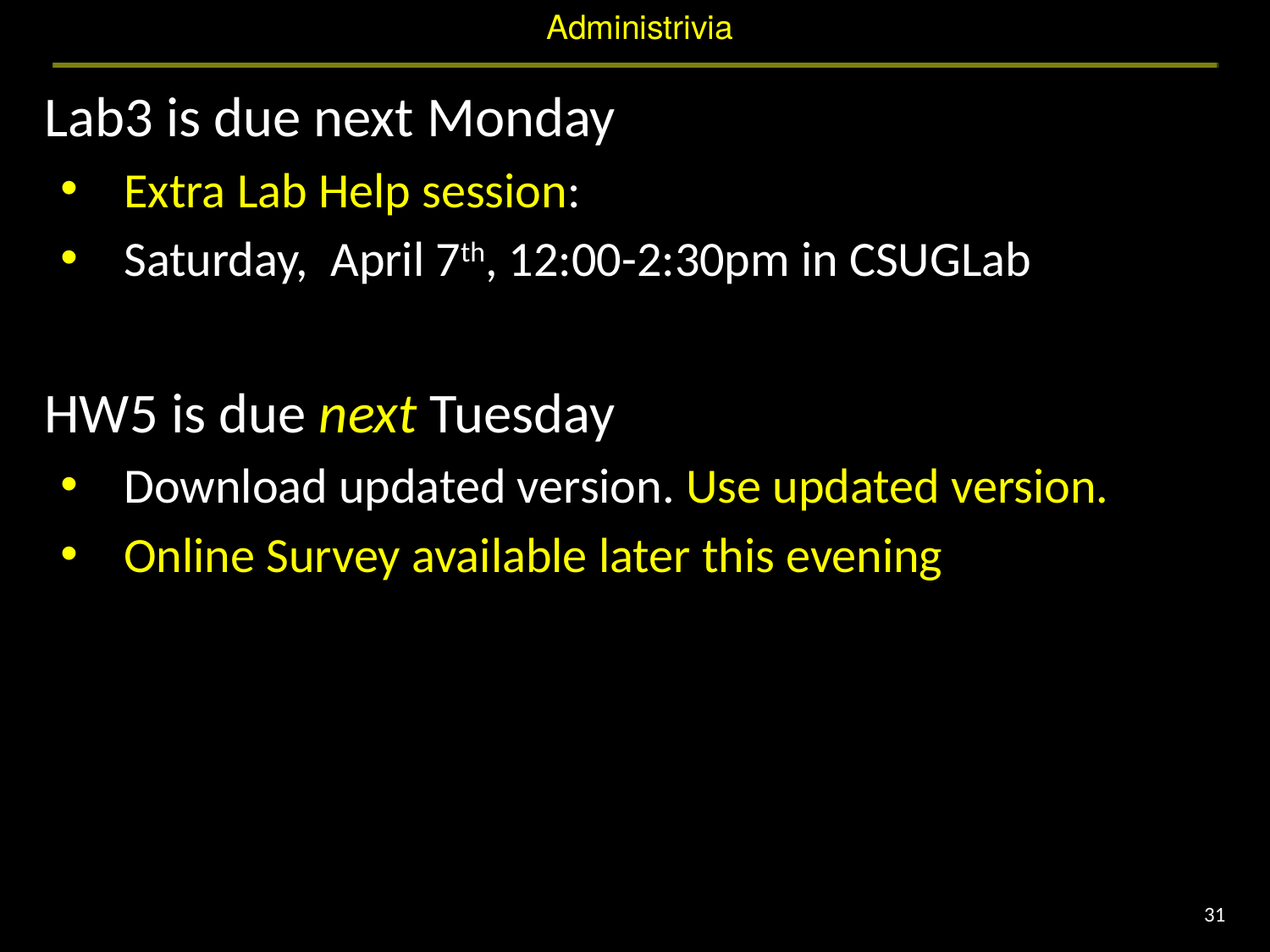

# Administrivia
Lab3 is due next Monday
Extra Lab Help session:
Saturday,  April 7th, 12:00-2:30pm in CSUGLab

HW5 is due next Tuesday
Download updated version. Use updated version.
Online Survey available later this evening